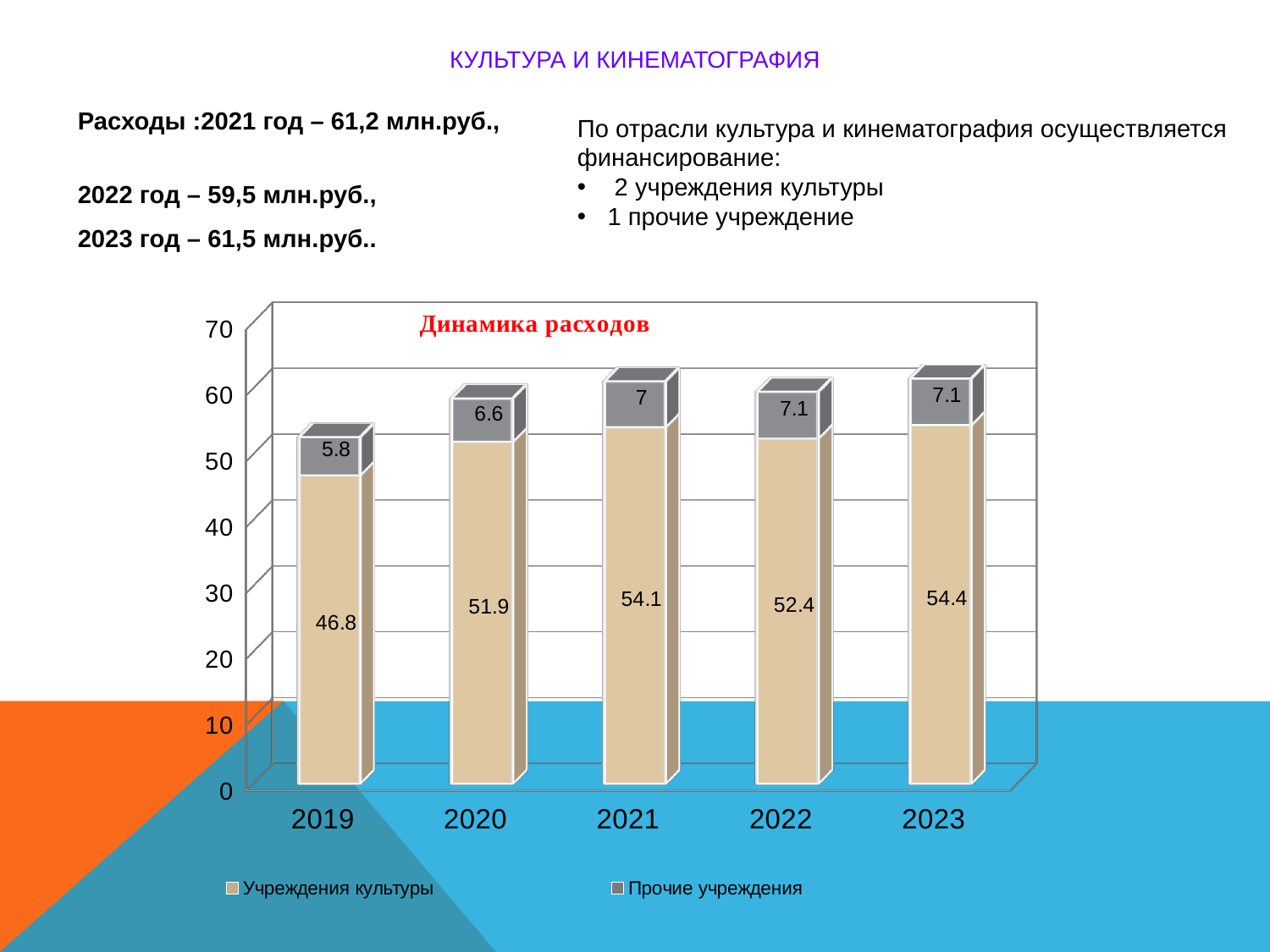

# Культура и кинематография
Расходы :2021 год – 61,2 млн.руб.,
2022 год – 59,5 млн.руб.,
2023 год – 61,5 млн.руб..
По отрасли культура и кинематография осуществляется финансирование:
 2 учреждения культуры
1 прочие учреждение

[unsupported chart]

[unsupported chart]